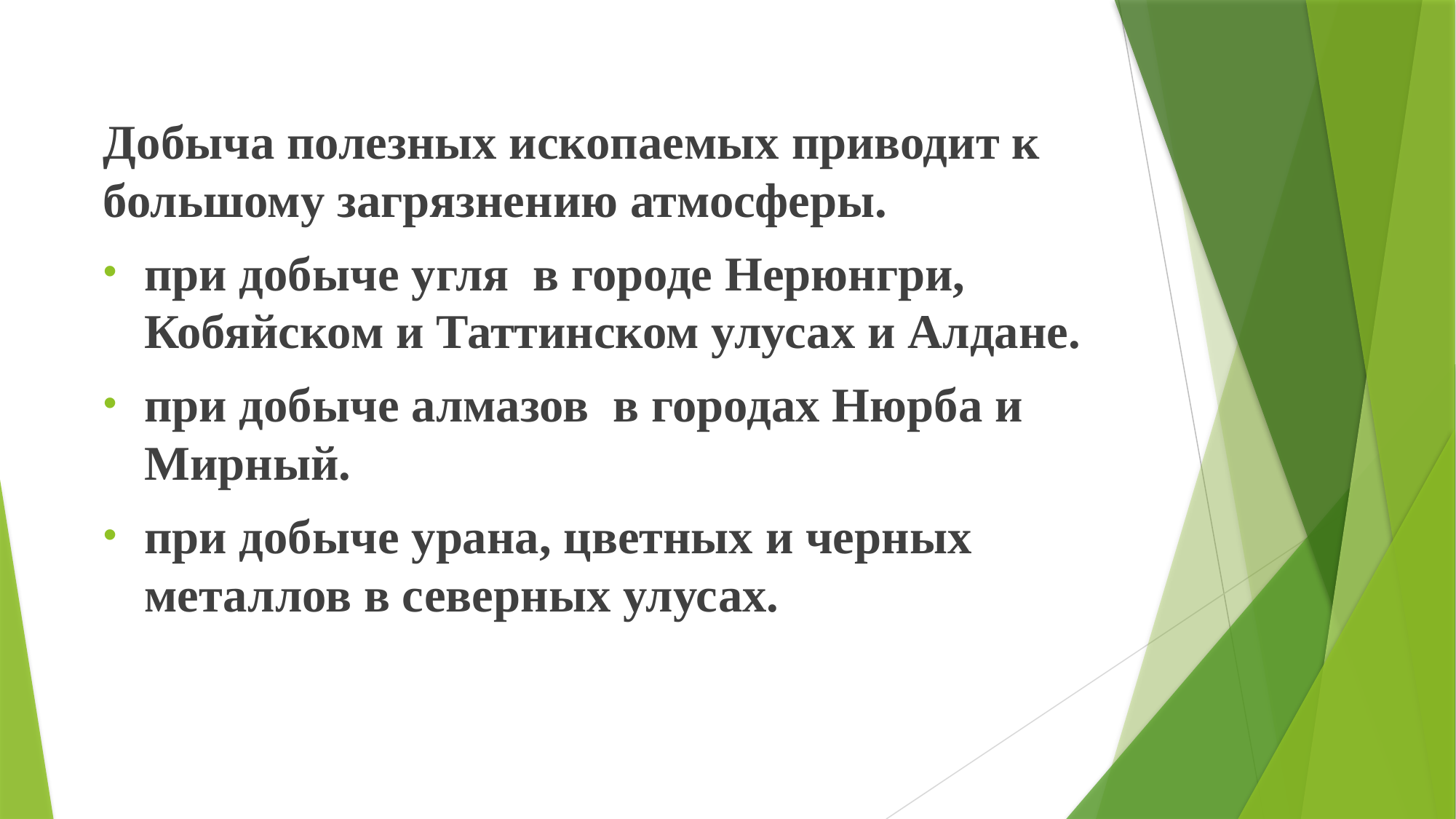

Добыча полезных ископаемых приводит к  большому загрязнению атмосферы.
при добыче угля  в городе Нерюнгри, Кобяйском и Таттинском улусах и Алдане.
при добыче алмазов  в городах Нюрба и Мирный.
при добыче урана, цветных и черных металлов в северных улусах.